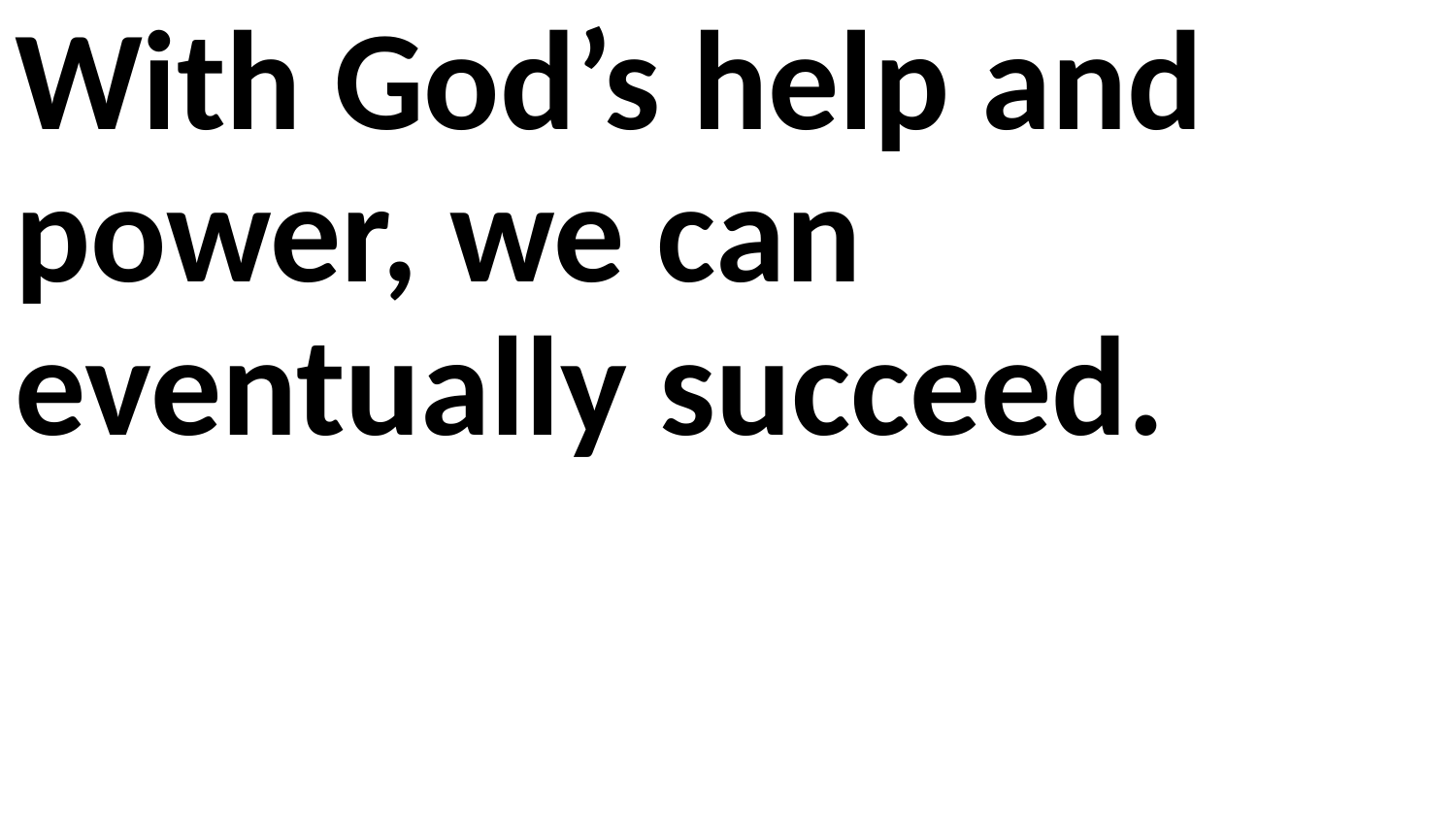

With God’s help and power, we can eventually succeed.